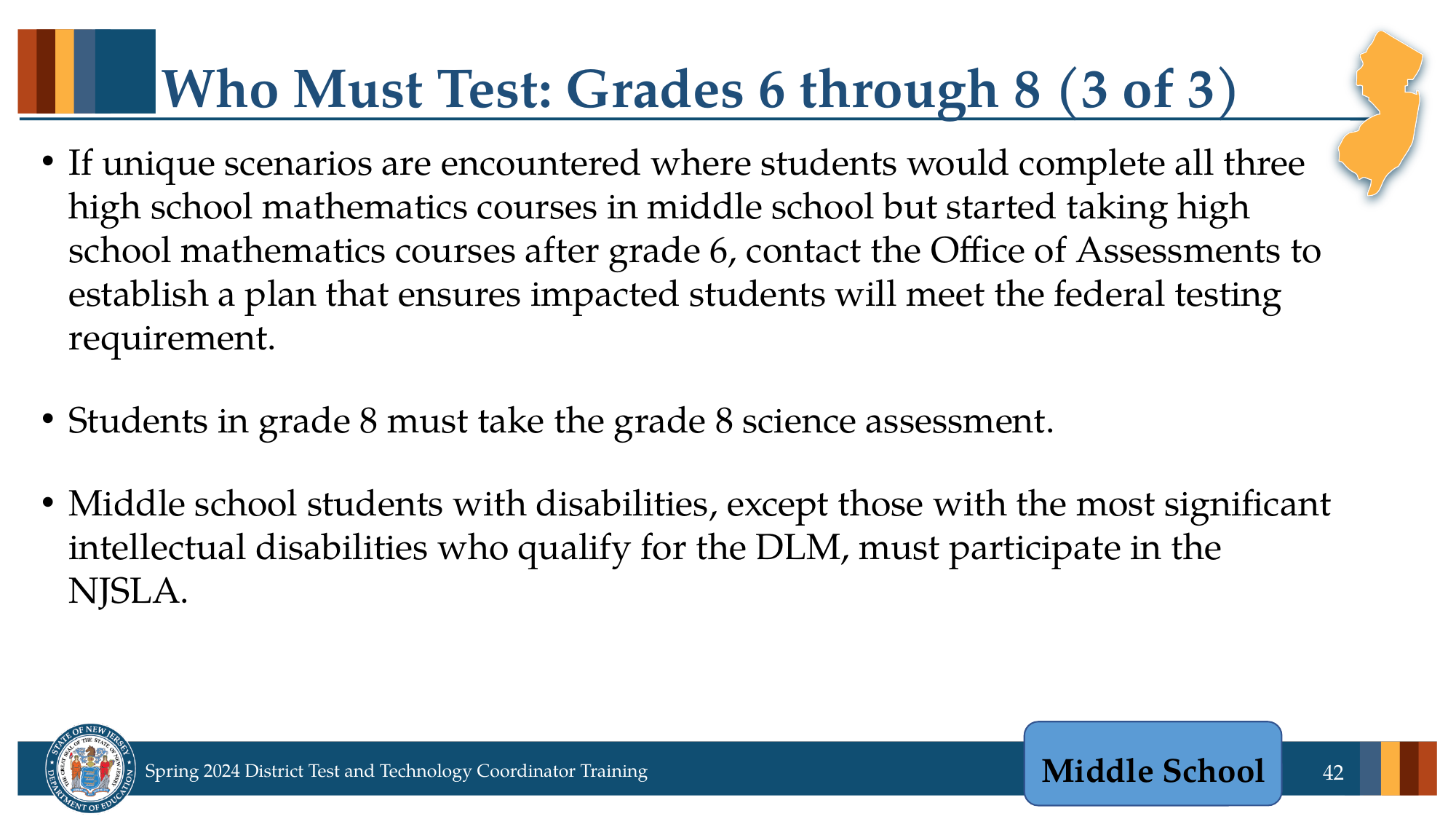

# Who Must Test: Grades 6 through 8 (3 of 3)
If unique scenarios are encountered where students would complete all three high school mathematics courses in middle school but started taking high school mathematics courses after grade 6, contact the Office of Assessments to establish a plan that ensures impacted students will meet the federal testing requirement.
Students in grade 8 must take the grade 8 science assessment.
Middle school students with disabilities, except those with the most significant intellectual disabilities who qualify for the DLM, must participate in the NJSLA.
Middle School
42